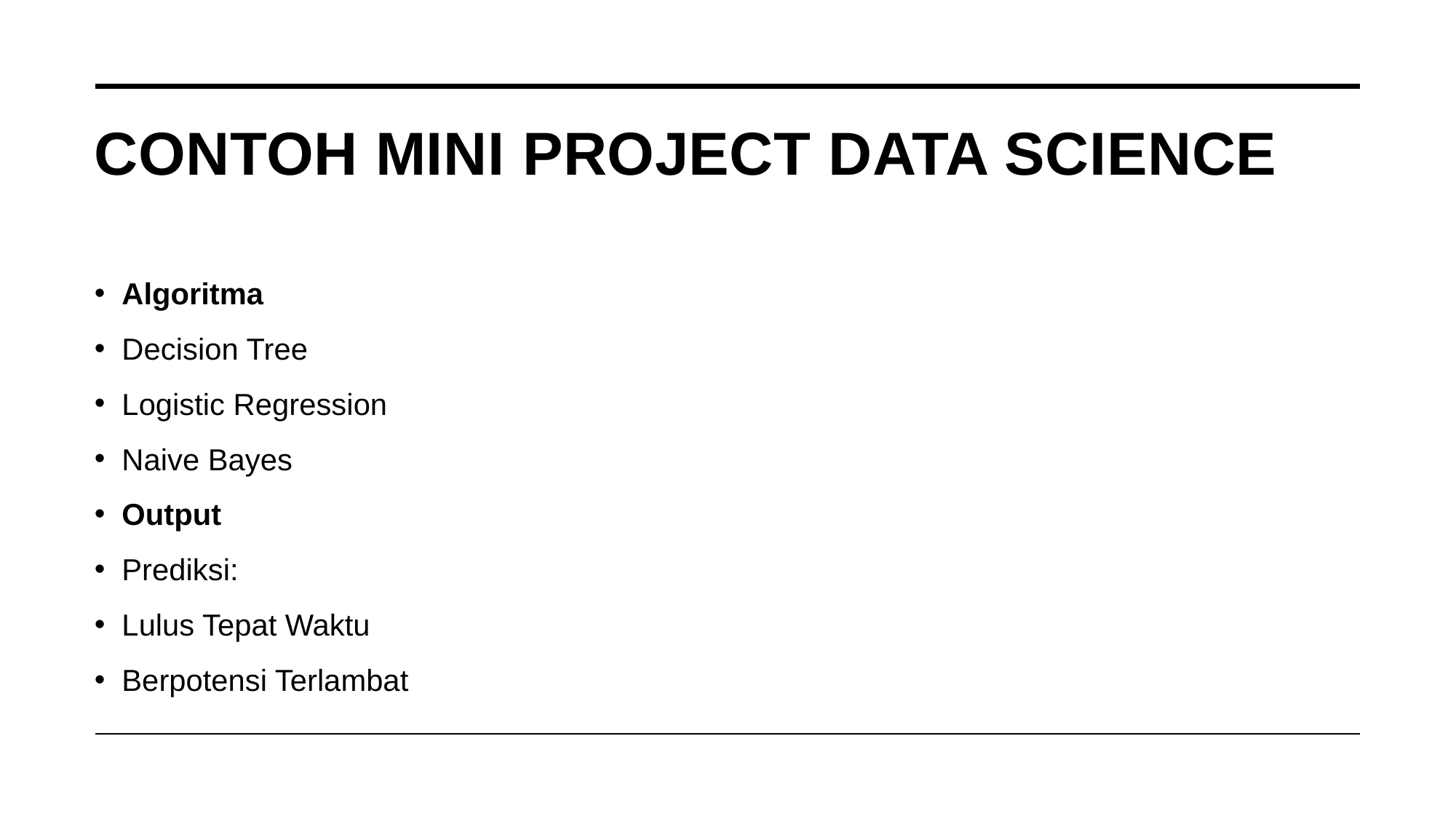

# Contoh Mini Project Data Science
Algoritma
Decision Tree
Logistic Regression
Naive Bayes
Output
Prediksi:
Lulus Tepat Waktu
Berpotensi Terlambat